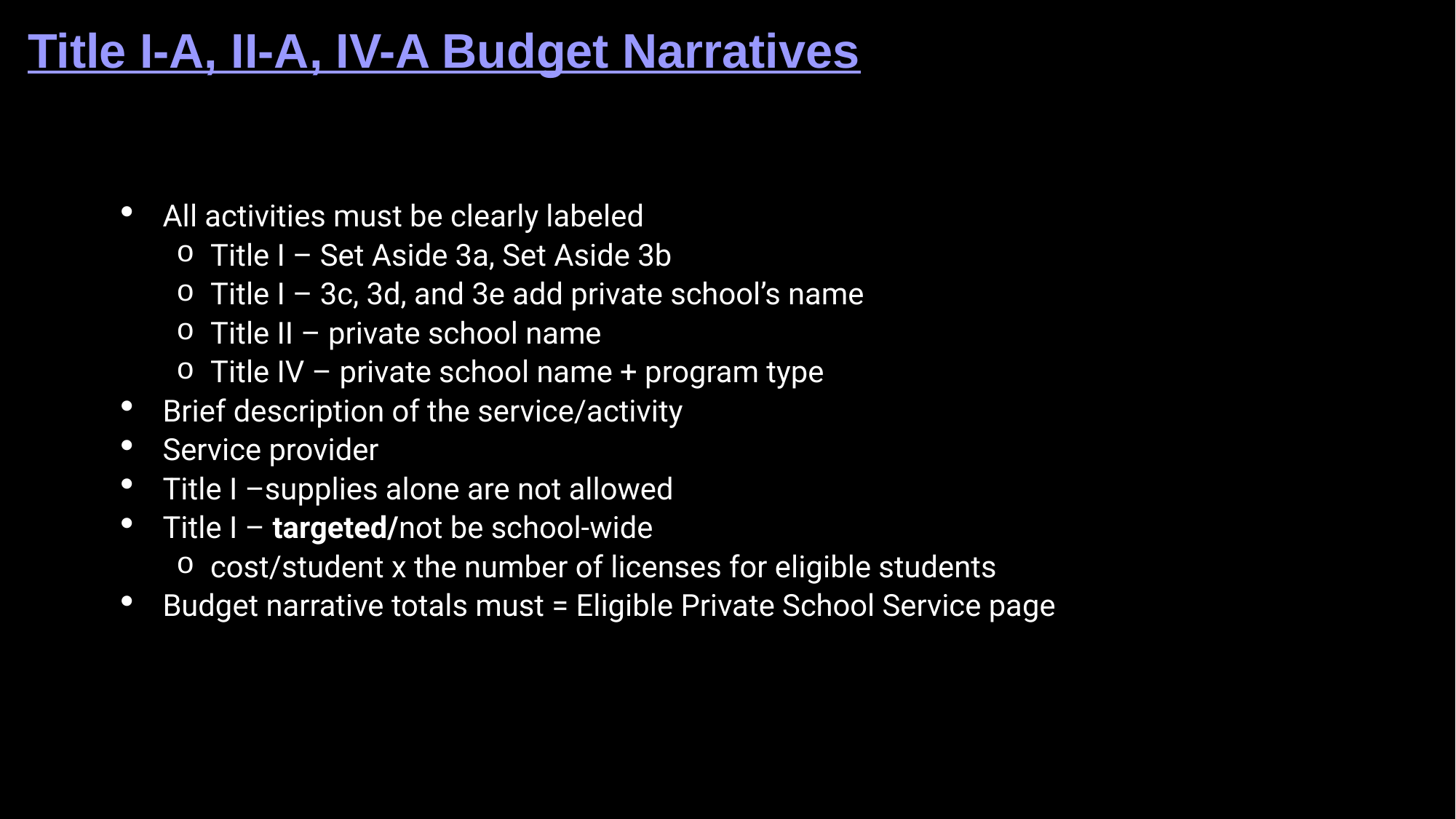

Title I-A, II-A, IV-A Budget Narratives
All activities must be clearly labeled
Title I – Set Aside 3a, Set Aside 3b
Title I – 3c, 3d, and 3e add private school’s name
Title II – private school name
Title IV – private school name + program type
Brief description of the service/activity
Service provider
Title I –supplies alone are not allowed
Title I – targeted/not be school-wide
cost/student x the number of licenses for eligible students
Budget narrative totals must = Eligible Private School Service page